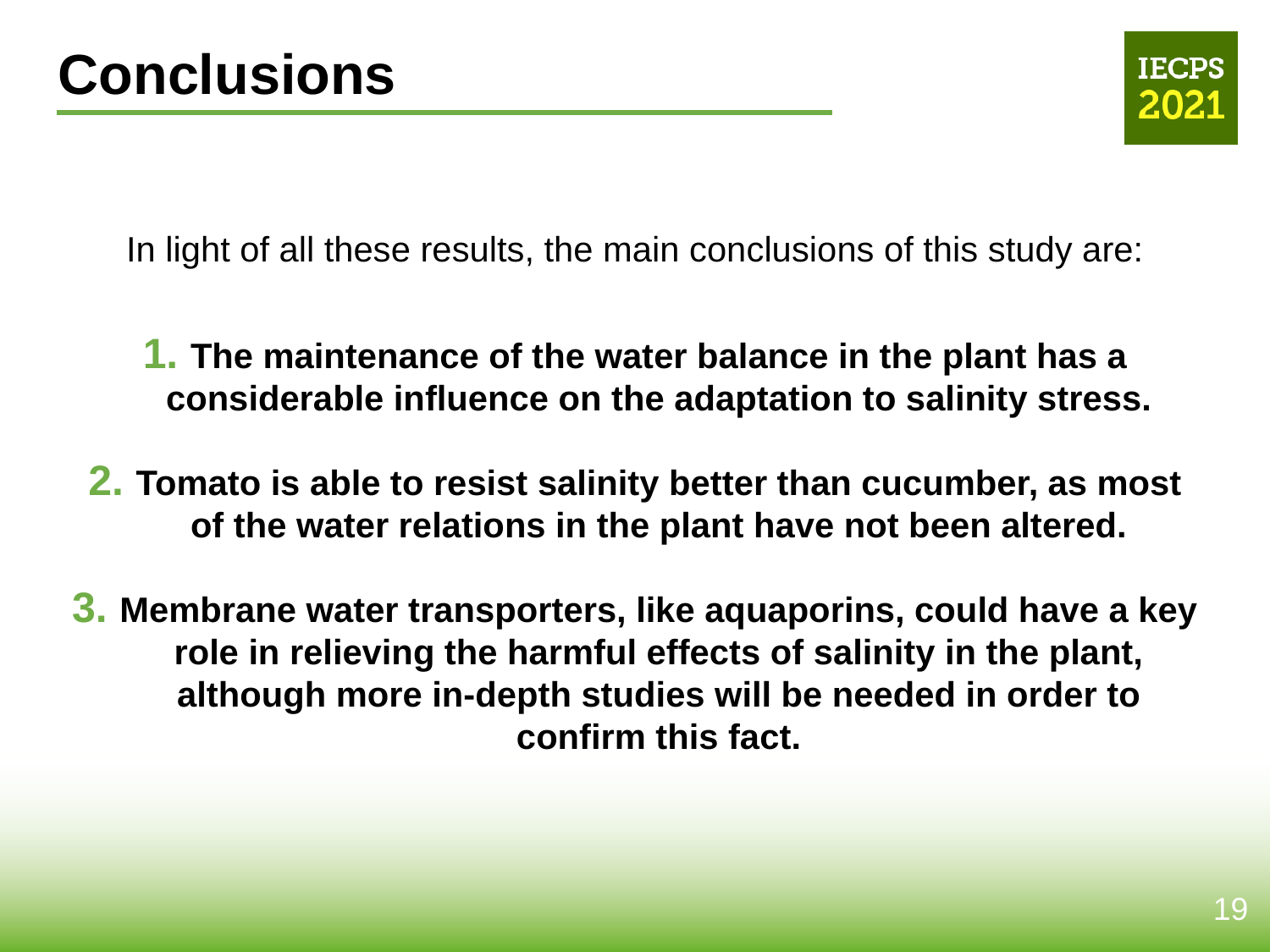

Conclusions
In light of all these results, the main conclusions of this study are:
The maintenance of the water balance in the plant has a considerable influence on the adaptation to salinity stress.
Tomato is able to resist salinity better than cucumber, as most of the water relations in the plant have not been altered.
Membrane water transporters, like aquaporins, could have a key role in relieving the harmful effects of salinity in the plant, although more in-depth studies will be needed in order to confirm this fact.
19